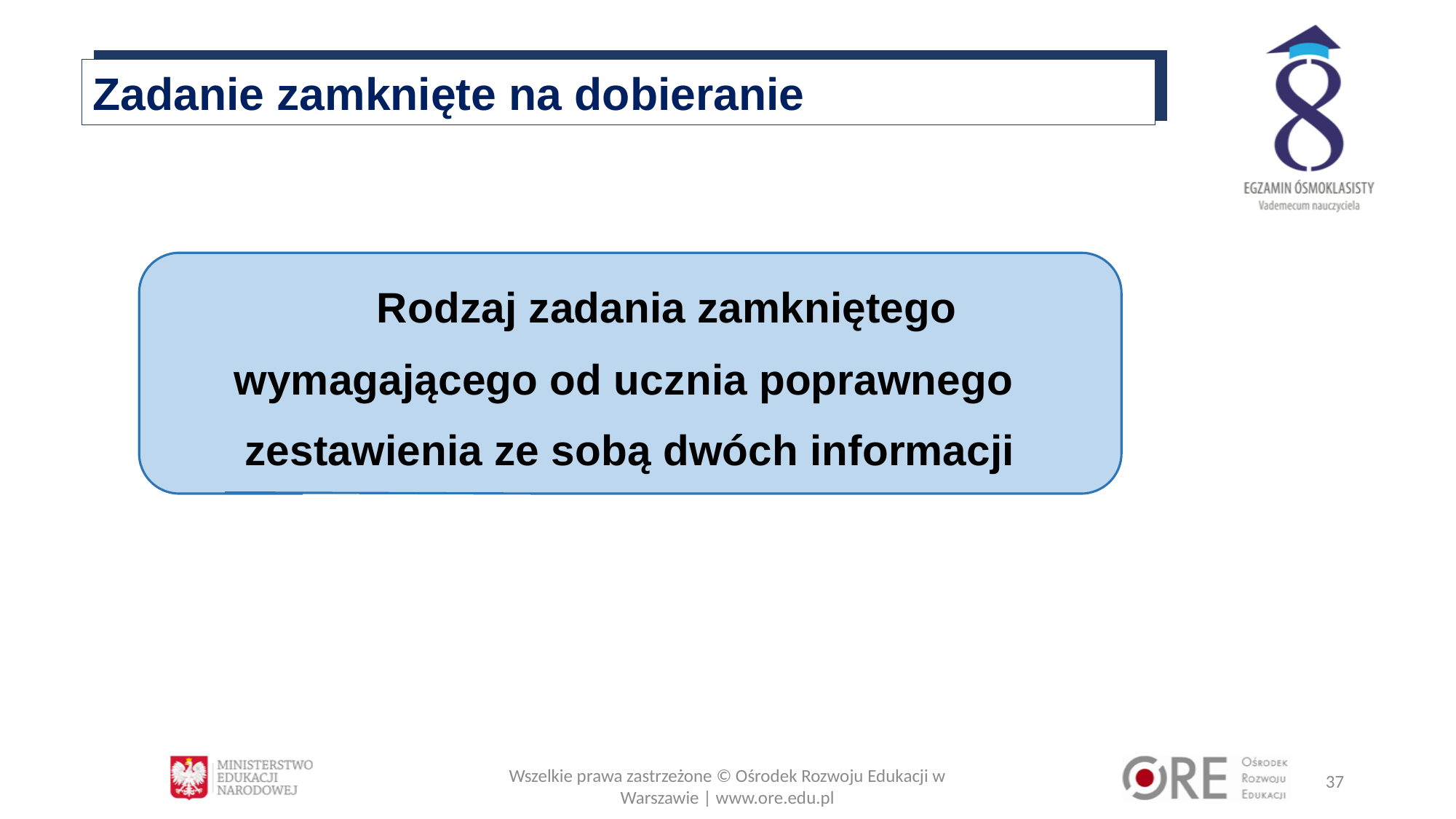

Zadanie zamknięte na dobieranie

	    Rodzaj zadania zamkniętego
wymagającego od ucznia poprawnego
zestawienia ze sobą dwóch informacji
Wszelkie prawa zastrzeżone © Ośrodek Rozwoju Edukacji w Warszawie | www.ore.edu.pl
37